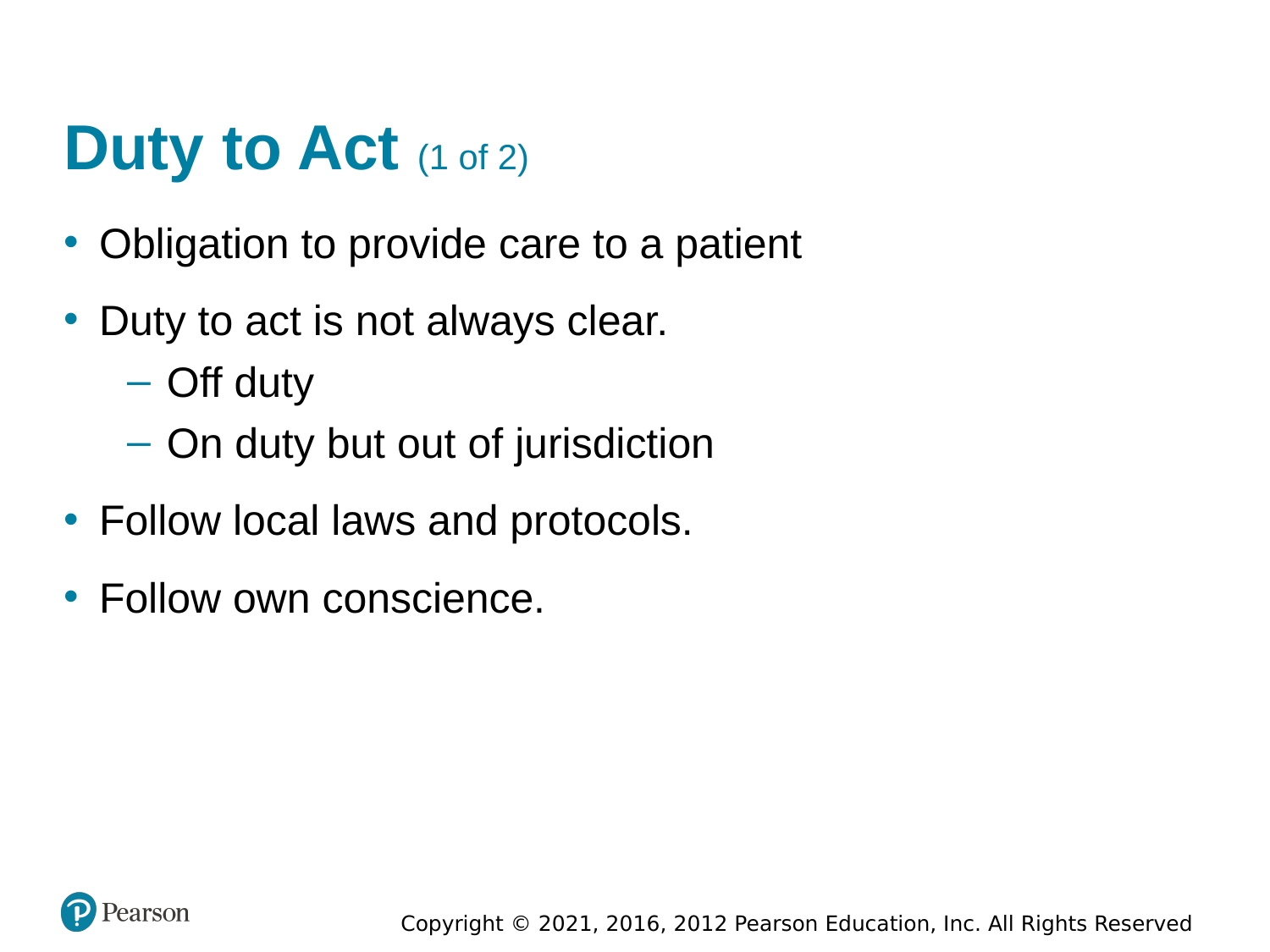

# Duty to Act (1 of 2)
Obligation to provide care to a patient
Duty to act is not always clear.
Off duty
On duty but out of jurisdiction
Follow local laws and protocols.
Follow own conscience.